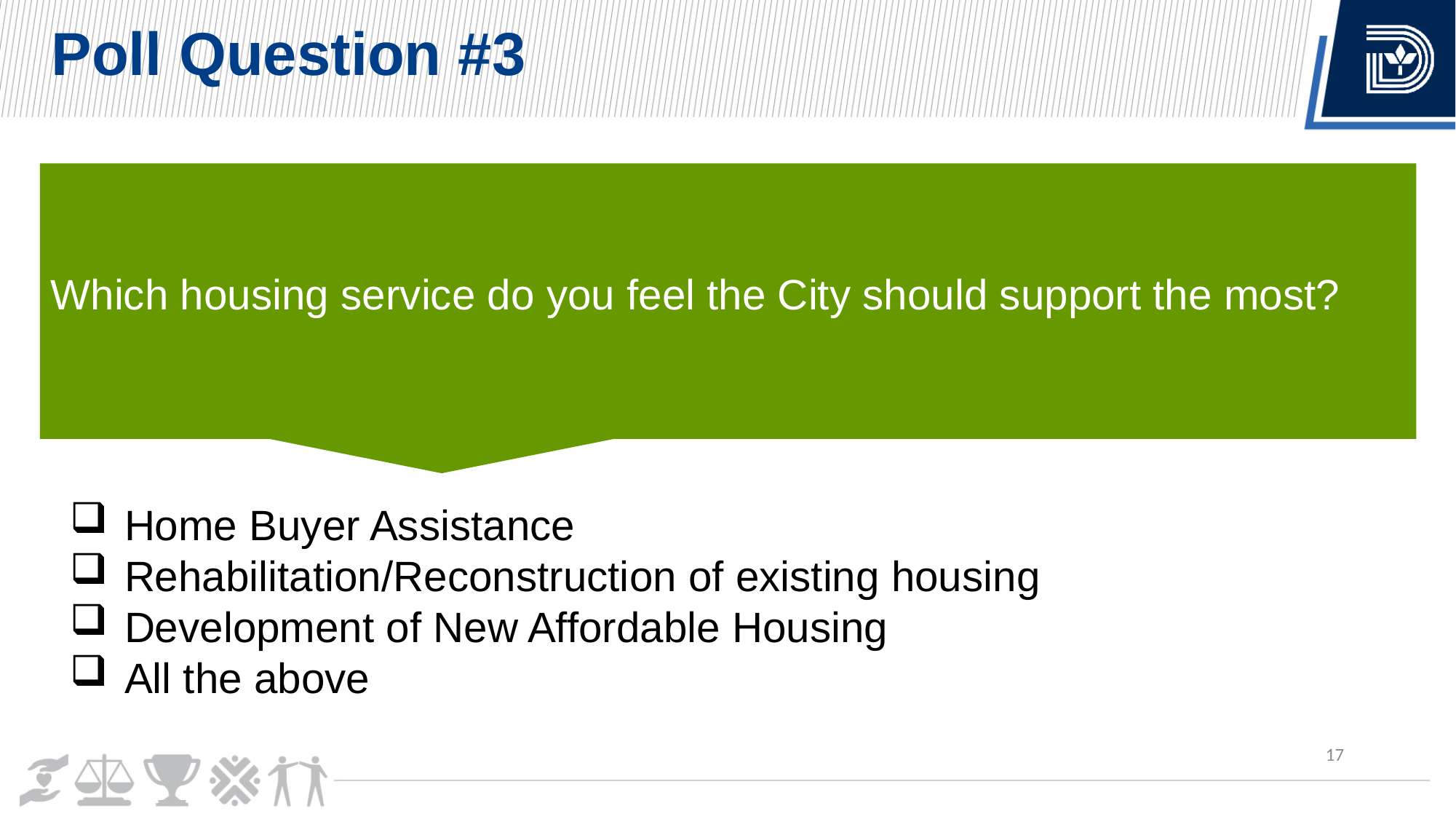

Poll Question #3

Which housing service do you feel the City should support the most?
Home Buyer Assistance
Rehabilitation/Reconstruction of existing housing
Development of New Affordable Housing
All the above
17